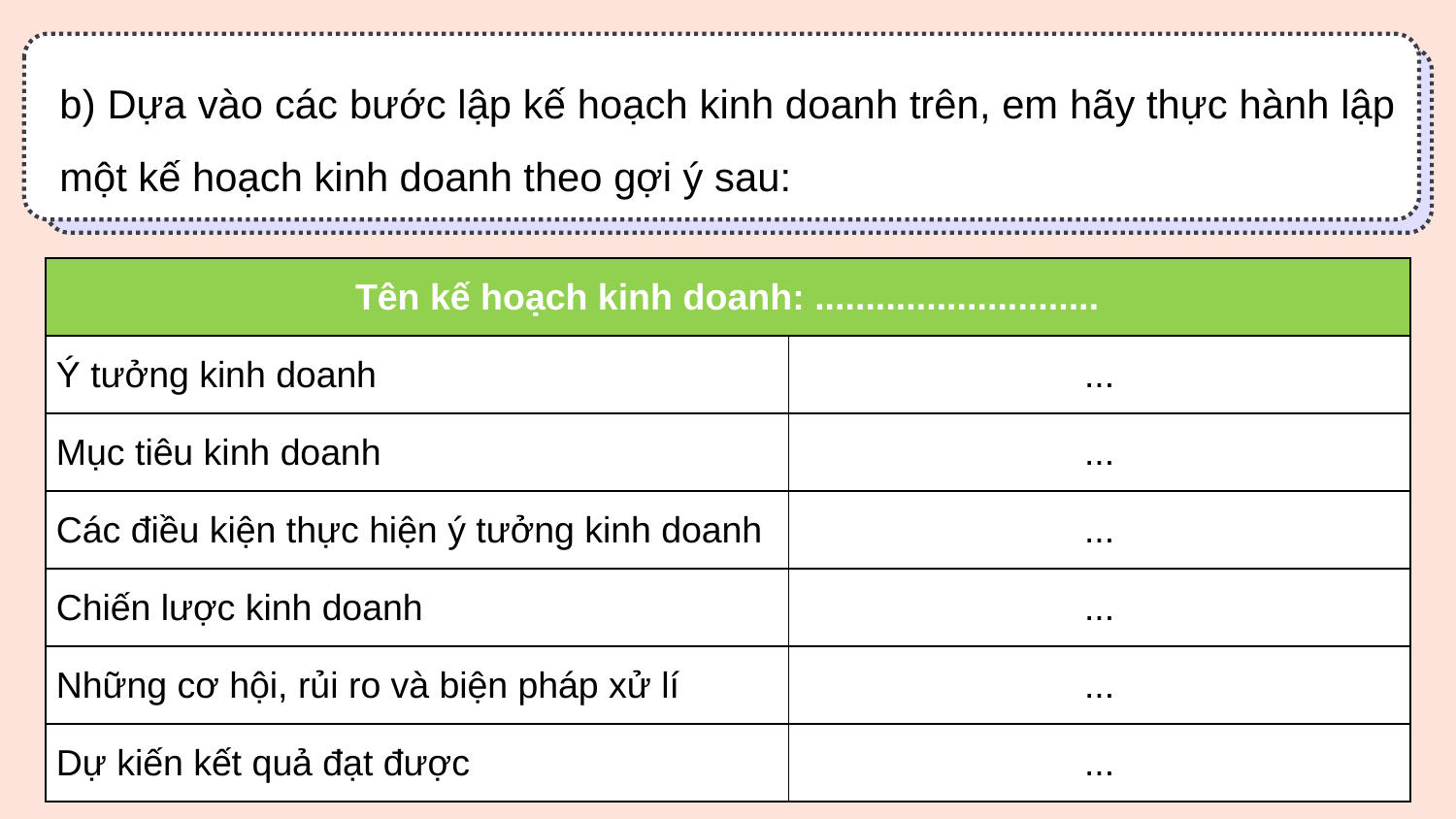

b) Dựa vào các bước lập kế hoạch kinh doanh trên, em hãy thực hành lập một kế hoạch kinh doanh theo gợi ý sau:
| Tên kế hoạch kinh doanh: ............................ |  |
| --- | --- |
| Ý tưởng kinh doanh | ... |
| Mục tiêu kinh doanh | ... |
| Các điều kiện thực hiện ý tưởng kinh doanh | ... |
| Chiến lược kinh doanh | ... |
| Những cơ hội, rủi ro và biện pháp xử lí | ... |
| Dự kiến kết quả đạt được | ... |